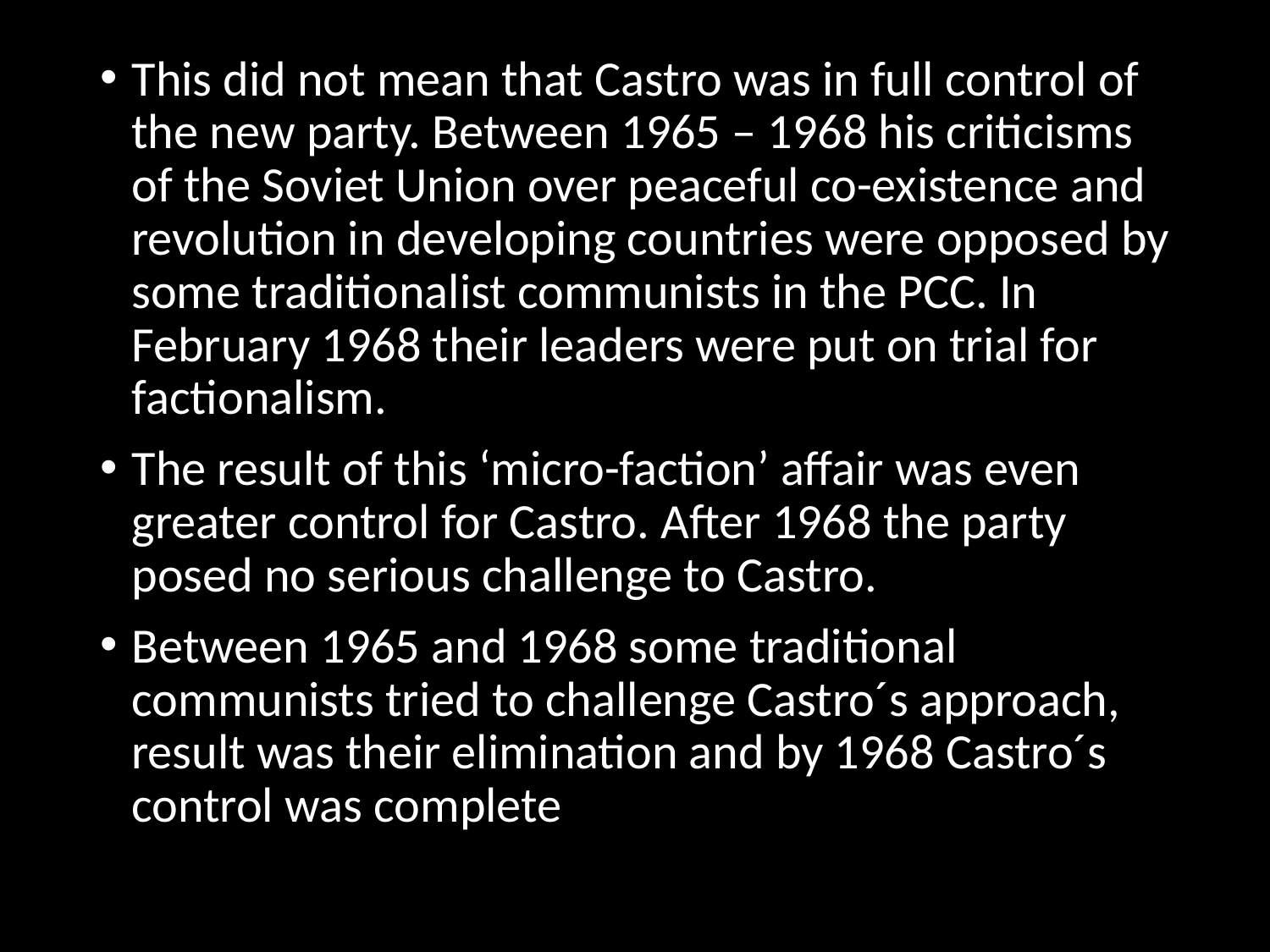

This did not mean that Castro was in full control of the new party. Between 1965 – 1968 his criticisms of the Soviet Union over peaceful co-existence and revolution in developing countries were opposed by some traditionalist communists in the PCC. In February 1968 their leaders were put on trial for factionalism.
The result of this ‘micro-faction’ affair was even greater control for Castro. After 1968 the party posed no serious challenge to Castro.
Between 1965 and 1968 some traditional communists tried to challenge Castro´s approach, result was their elimination and by 1968 Castro´s control was complete